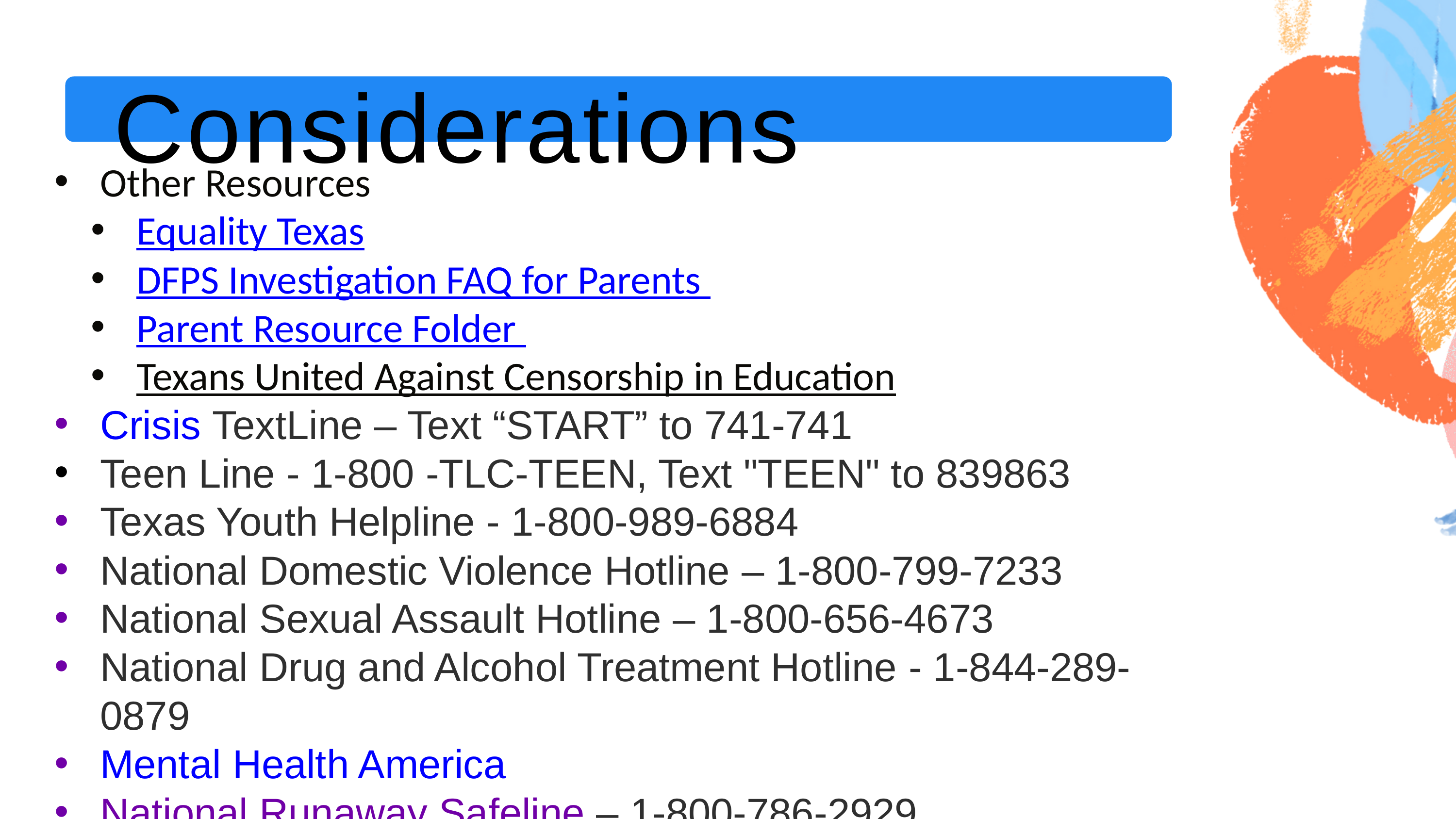

Considerations

Other Resources
Equality Texas
DFPS Investigation FAQ for Parents
Parent Resource Folder
Texans United Against Censorship in Education
Crisis TextLine – Text “START” to 741-741
Teen Line - 1-800 -TLC-TEEN, Text "TEEN" to 839863
Texas Youth Helpline - 1-800-989-6884
National Domestic Violence Hotline – 1-800-799-7233
National Sexual Assault Hotline – 1-800-656-4673
National Drug and Alcohol Treatment Hotline - 1-844-289-0879
Mental Health America
National Runaway Safeline – 1-800-786-2929